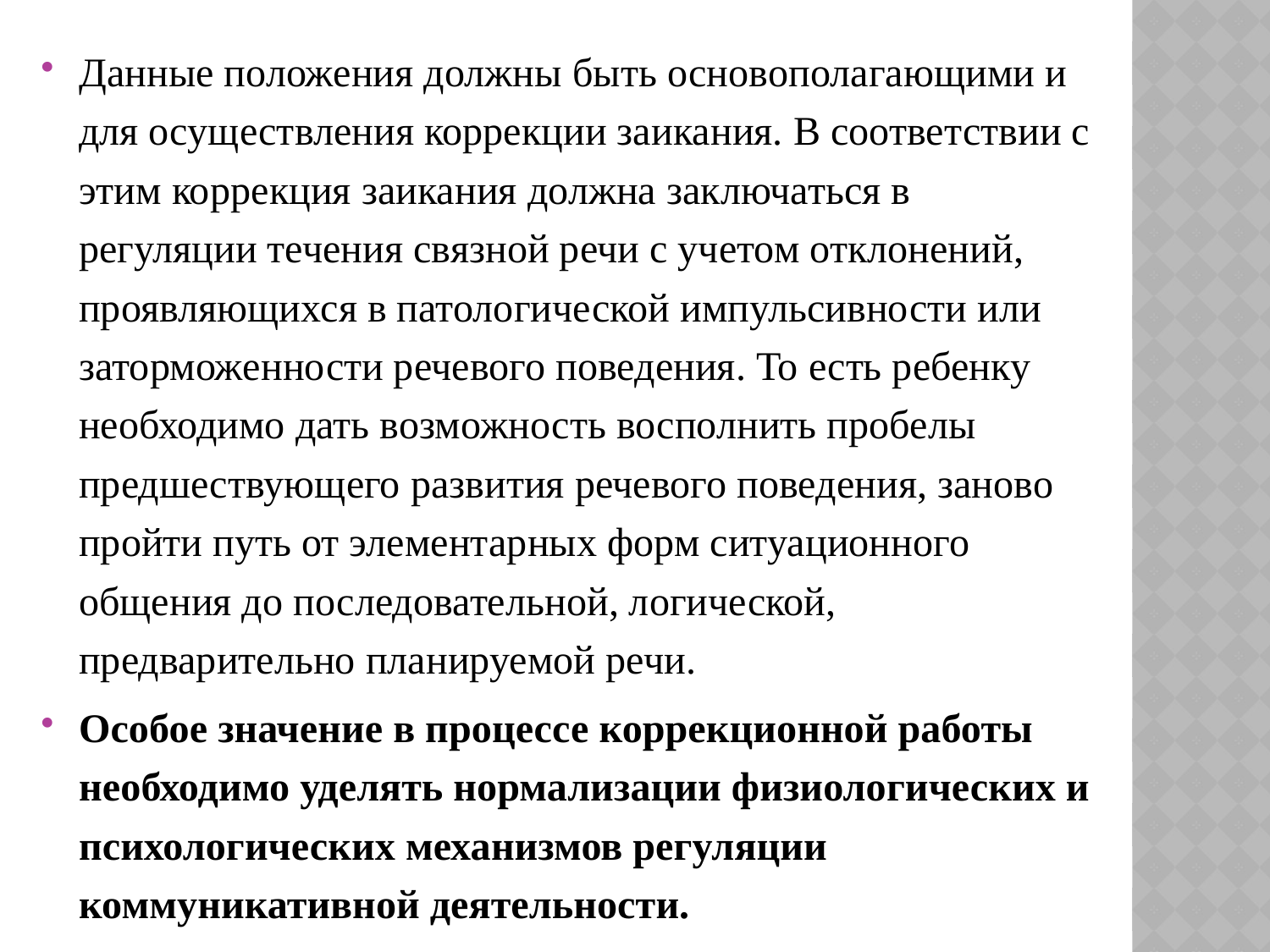

Данные положения должны быть основополагающими и для осуществления коррекции заикания. В соответствии с этим коррекция заикания должна заключаться в регуляции течения связной речи с учетом отклонений, проявляющихся в патологической импульсивности или заторможенности речевого поведения. То есть ребенку необходимо дать возможность восполнить пробелы предшествующего развития речевого поведения, заново пройти путь от элементарных форм ситуационного общения до последовательной, логической, предварительно планируемой речи.
Особое значение в процессе коррекционной работы необходимо уделять нормализации физиологических и психологических механизмов регуляции коммуникативной деятельности.